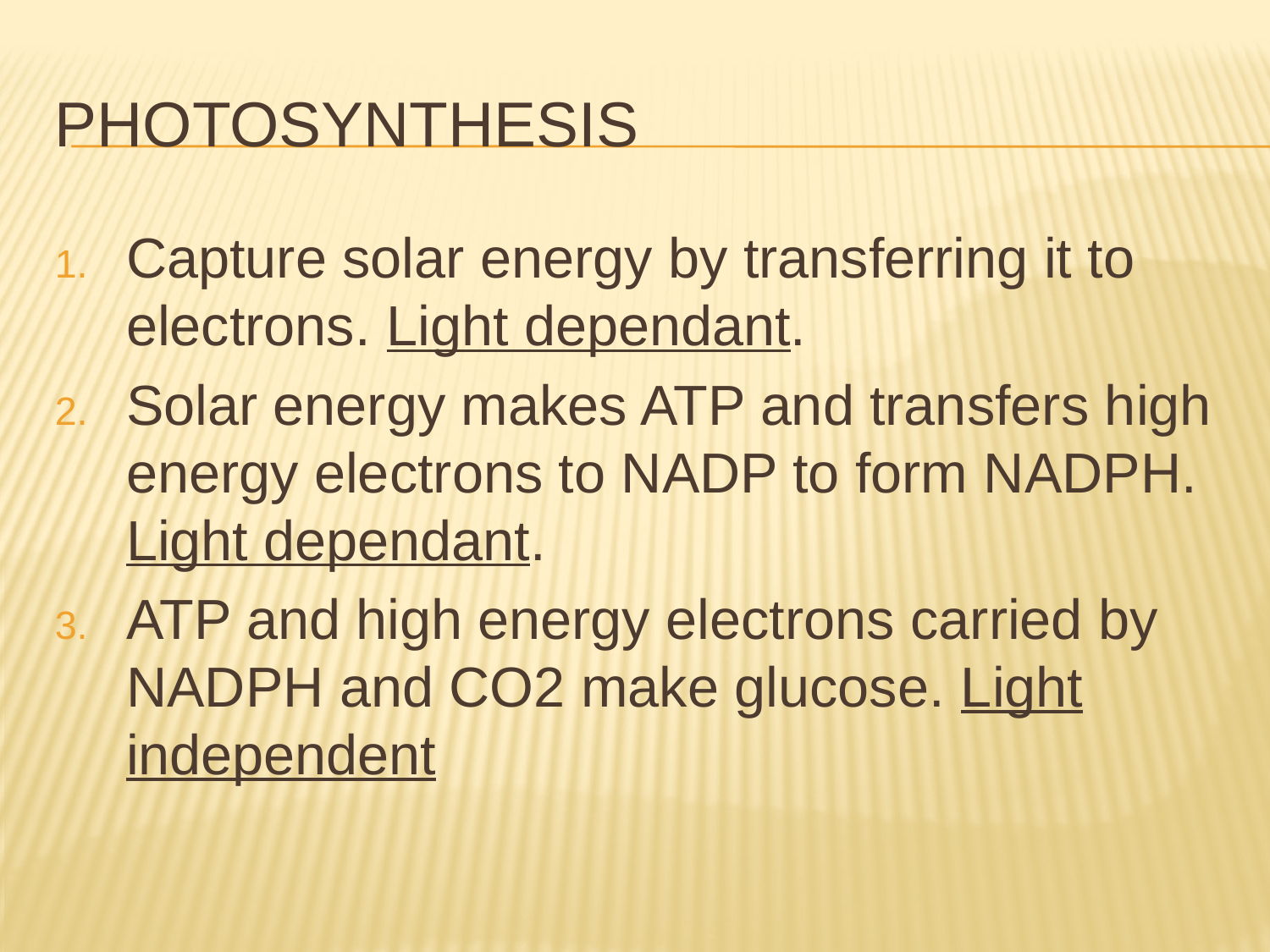

# Photosynthesis
Capture solar energy by transferring it to electrons. Light dependant.
Solar energy makes ATP and transfers high energy electrons to NADP to form NADPH. Light dependant.
ATP and high energy electrons carried by NADPH and CO2 make glucose. Light independent